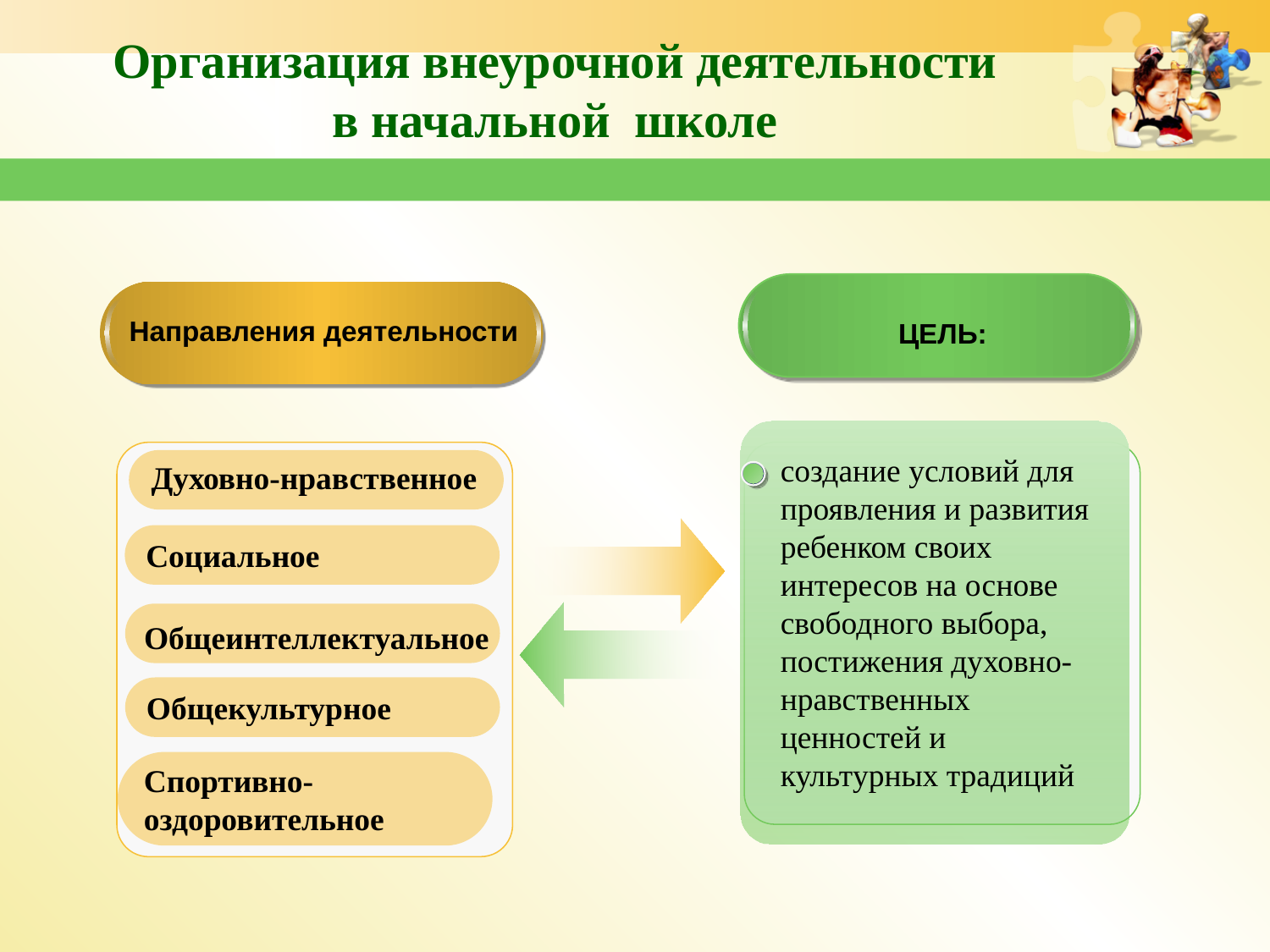

# Организация внеурочной деятельности в начальной  школе

Направления деятельности
ЦЕЛЬ:

создание условий для проявления и развития ребенком своих интересов на основе свободного выбора, постижения духовно-нравственных ценностей и культурных традиций

Духовно-нравственное

Социальное

Общеинтеллектуальное
Общекультурное
Спортивно-
оздоровительное